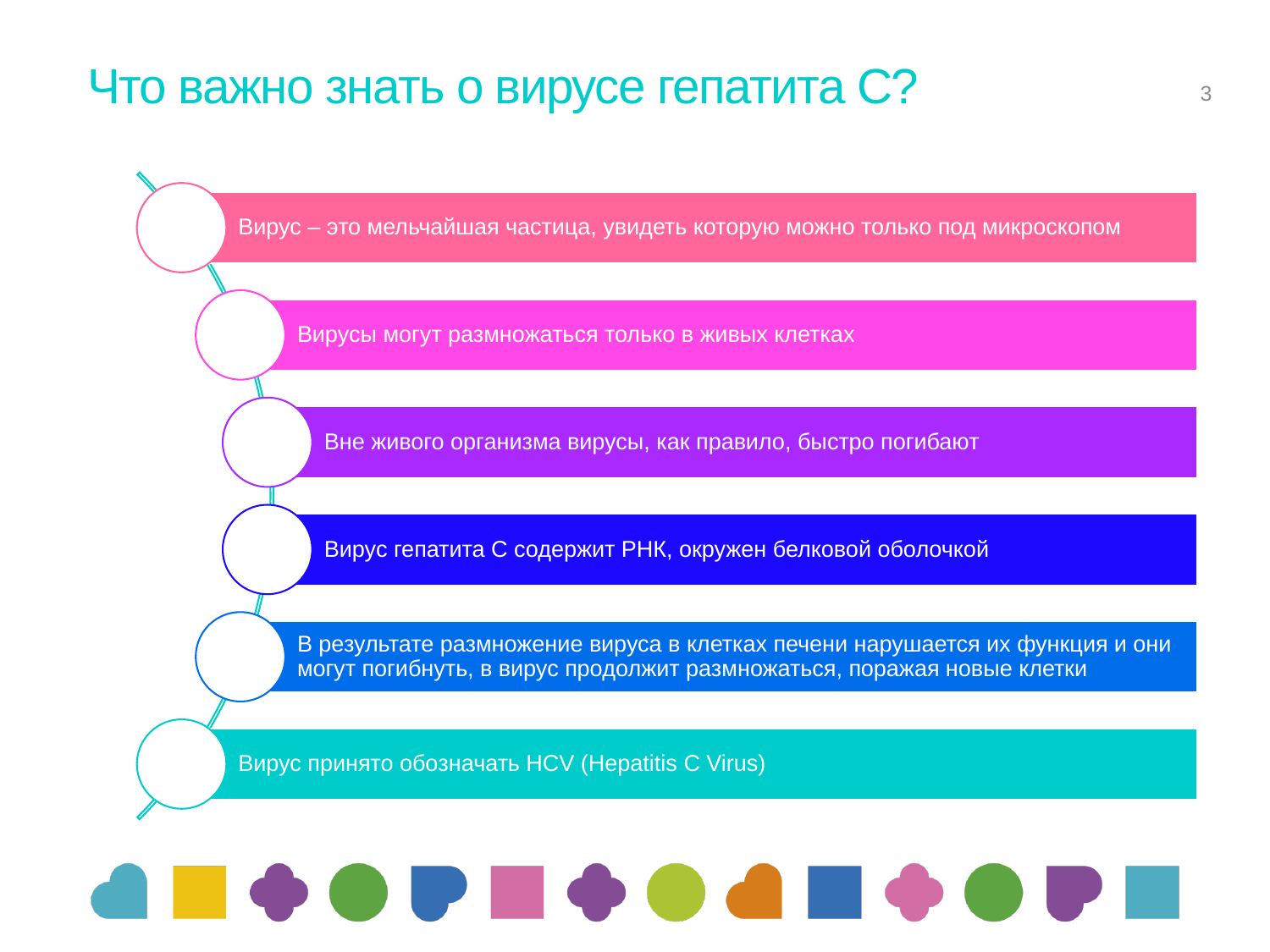

# Что важно знать о вирусе гепатита С?
3
Вирус – это мельчайшая частица, увидеть которую можно только под микроскопом
Вирусы могут размножаться только в живых клетках
Вне живого организма вирусы, как правило, быстро погибают
Вирус гепатита С содержит РНК, окружен белковой оболочкой
В результате размножение вируса в клетках печени нарушается их функция и они могут погибнуть, в вирус продолжит размножаться, поражая новые клетки
Вирус принято обозначать HCV (Hepatitis C Virus)